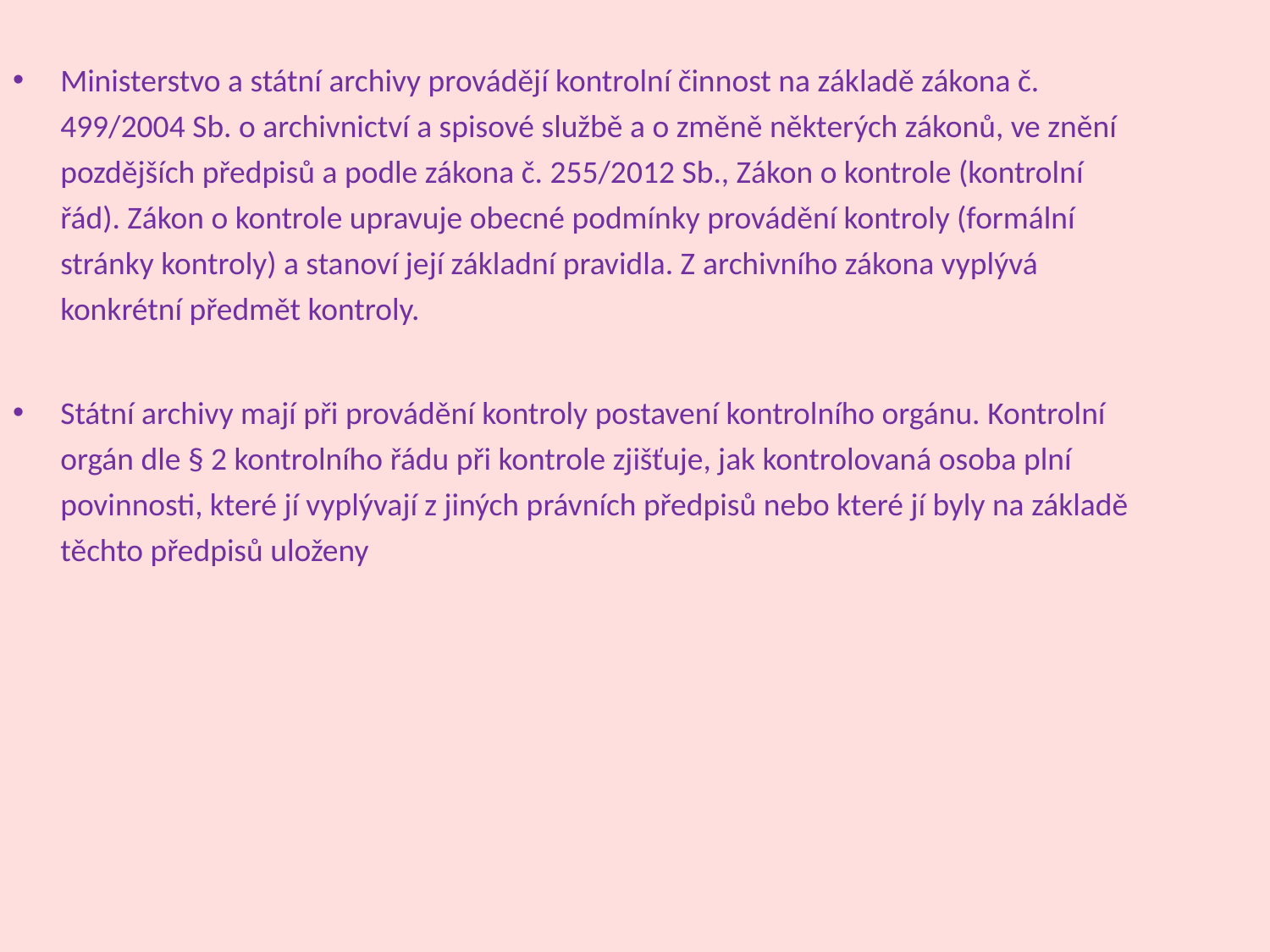

Ministerstvo a státní archivy provádějí kontrolní činnost na základě zákona č. 499/2004 Sb. o archivnictví a spisové službě a o změně některých zákonů, ve znění pozdějších předpisů a podle zákona č. 255/2012 Sb., Zákon o kontrole (kontrolní řád). Zákon o kontrole upravuje obecné podmínky provádění kontroly (formální stránky kontroly) a stanoví její základní pravidla. Z archivního zákona vyplývá konkrétní předmět kontroly.

Státní archivy mají při provádění kontroly postavení kontrolního orgánu. Kontrolní orgán dle § 2 kontrolního řádu při kontrole zjišťuje, jak kontrolovaná osoba plní povinnosti, které jí vyplývají z jiných právních předpisů nebo které jí byly na základě těchto předpisů uloženy